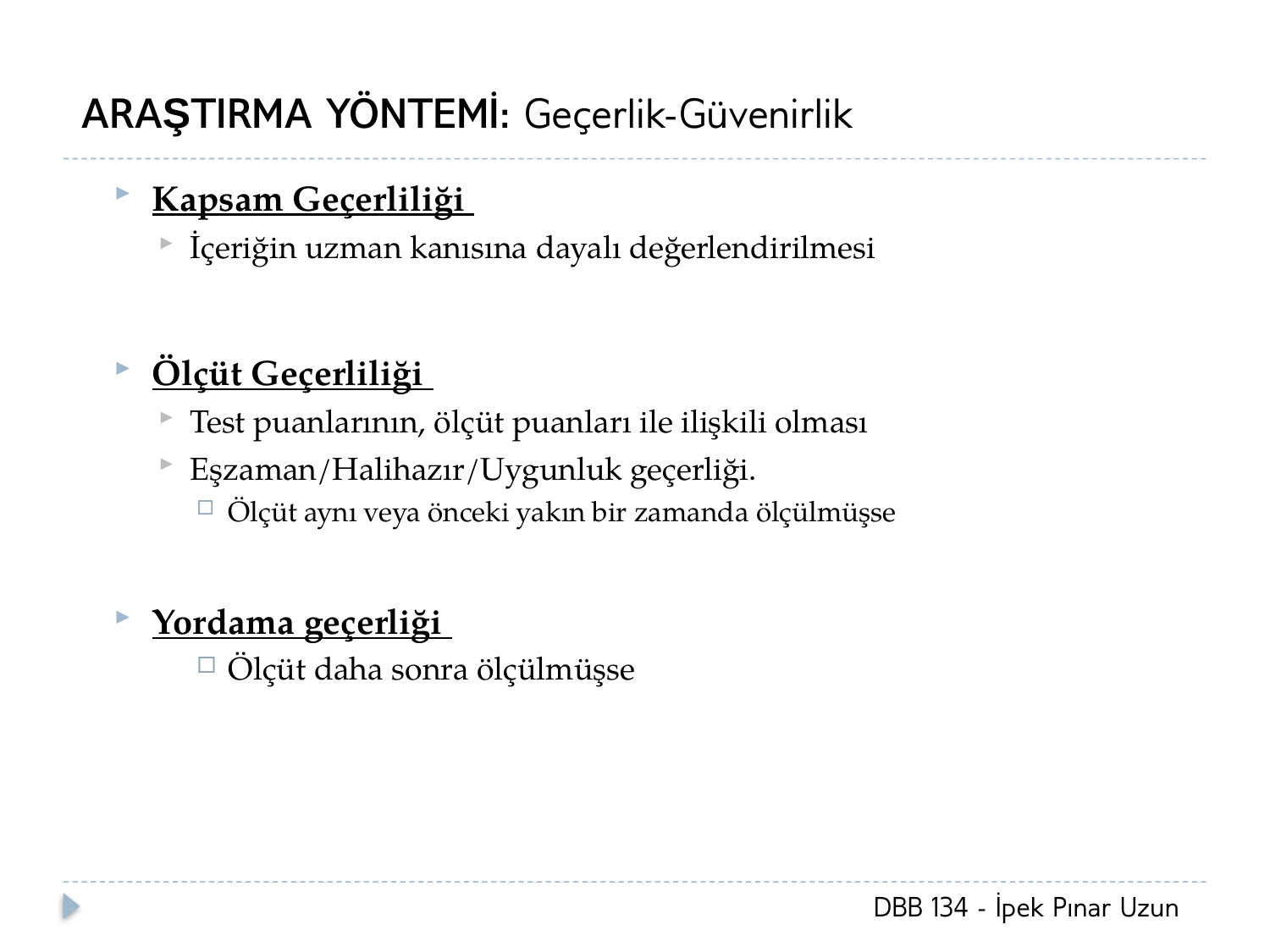

ARAŞTIRMA YÖNTEMİ: Geçerlik-Güvenirlik
Kapsam Geçerliliği
İçeriğin uzman kanısına dayalı değerlendirilmesi

Ölçüt Geçerliliği
Test puanlarının, ölçüt puanları ile ilişkili olması
Eşzaman/Halihazır/Uygunluk geçerliği.
Ölçüt aynı veya önceki yakın bir zamanda ölçülmüşse

Yordama geçerliği
Ölçüt daha sonra ölçülmüşse

						DBB 134 - İpek Pınar Uzun